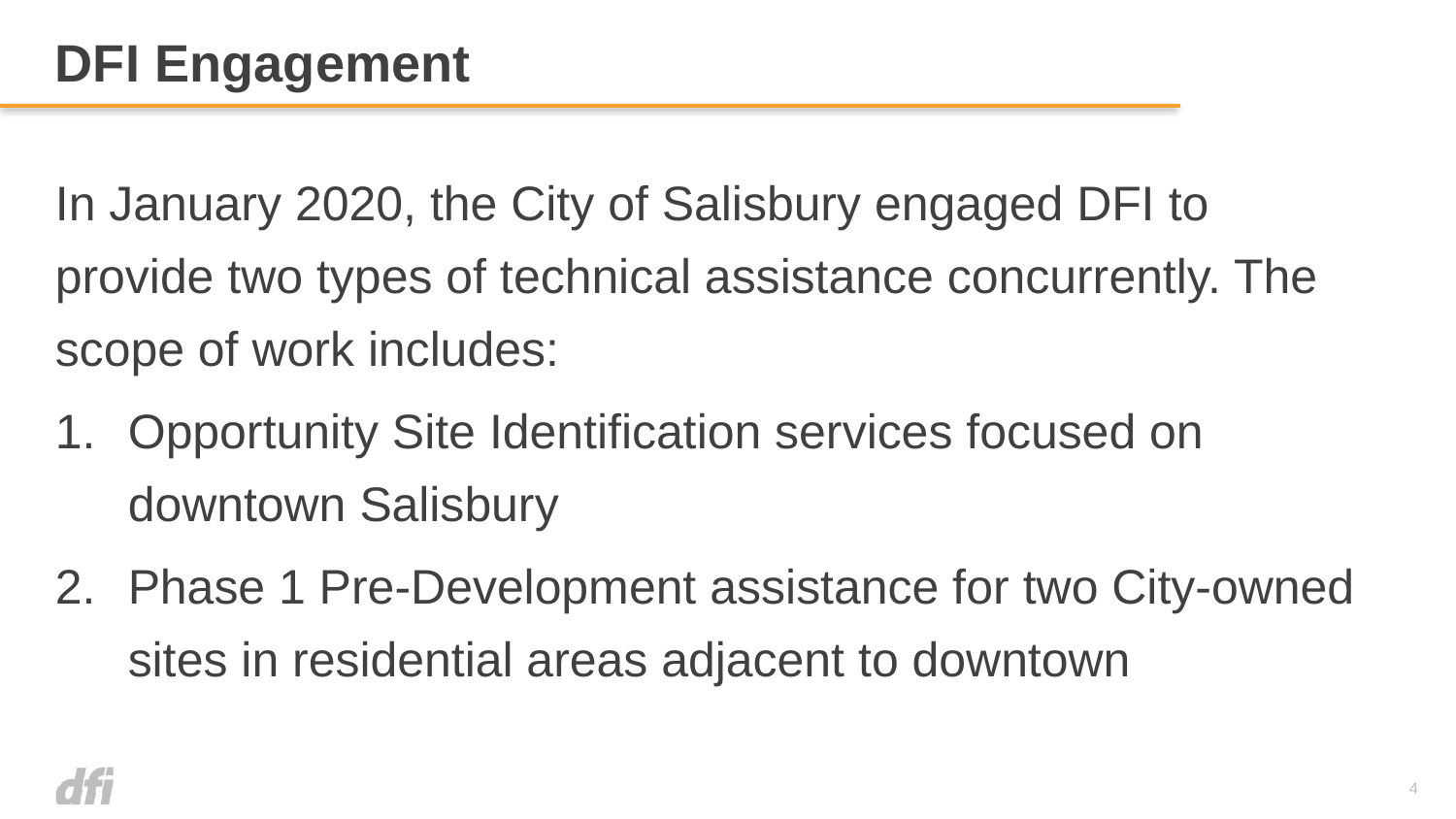

# DFI Engagement
In January 2020, the City of Salisbury engaged DFI to provide two types of technical assistance concurrently. The scope of work includes:
Opportunity Site Identification services focused on downtown Salisbury
Phase 1 Pre-Development assistance for two City-owned sites in residential areas adjacent to downtown
4